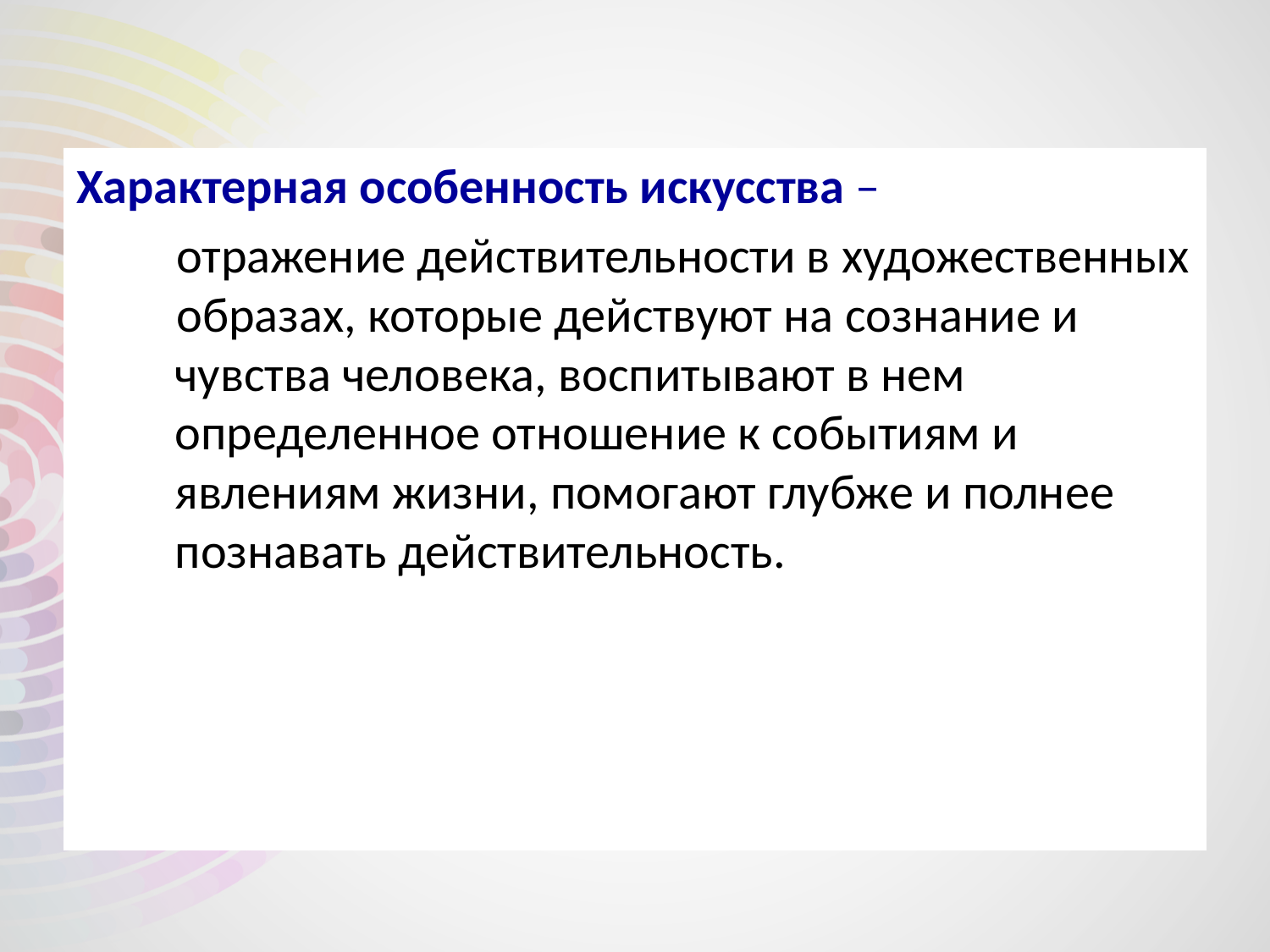

Характерная особенность искусства –
отражение действительности в художественных
образах, которые действуют на сознание и чувства человека, воспитывают в нем определенное отношение к событиям и явлениям жизни, помогают глубже и полнее познавать действительность.